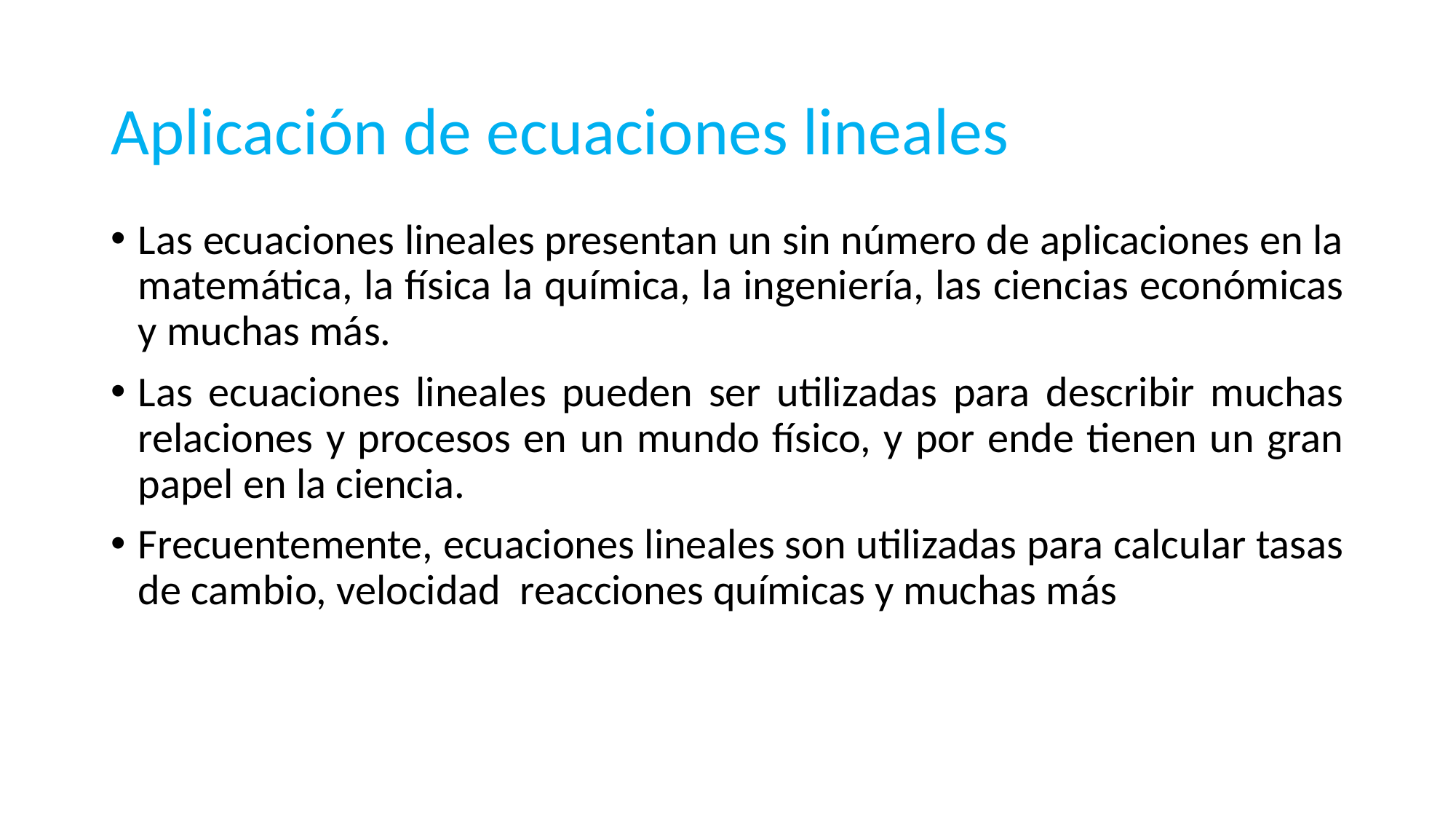

# Aplicación de ecuaciones lineales
Las ecuaciones lineales presentan un sin número de aplicaciones en la matemática, la física la química, la ingeniería, las ciencias económicas y muchas más.
Las ecuaciones lineales pueden ser utilizadas para describir muchas relaciones y procesos en un mundo físico, y por ende tienen un gran papel en la ciencia.
Frecuentemente, ecuaciones lineales son utilizadas para calcular tasas de cambio, velocidad  reacciones químicas y muchas más